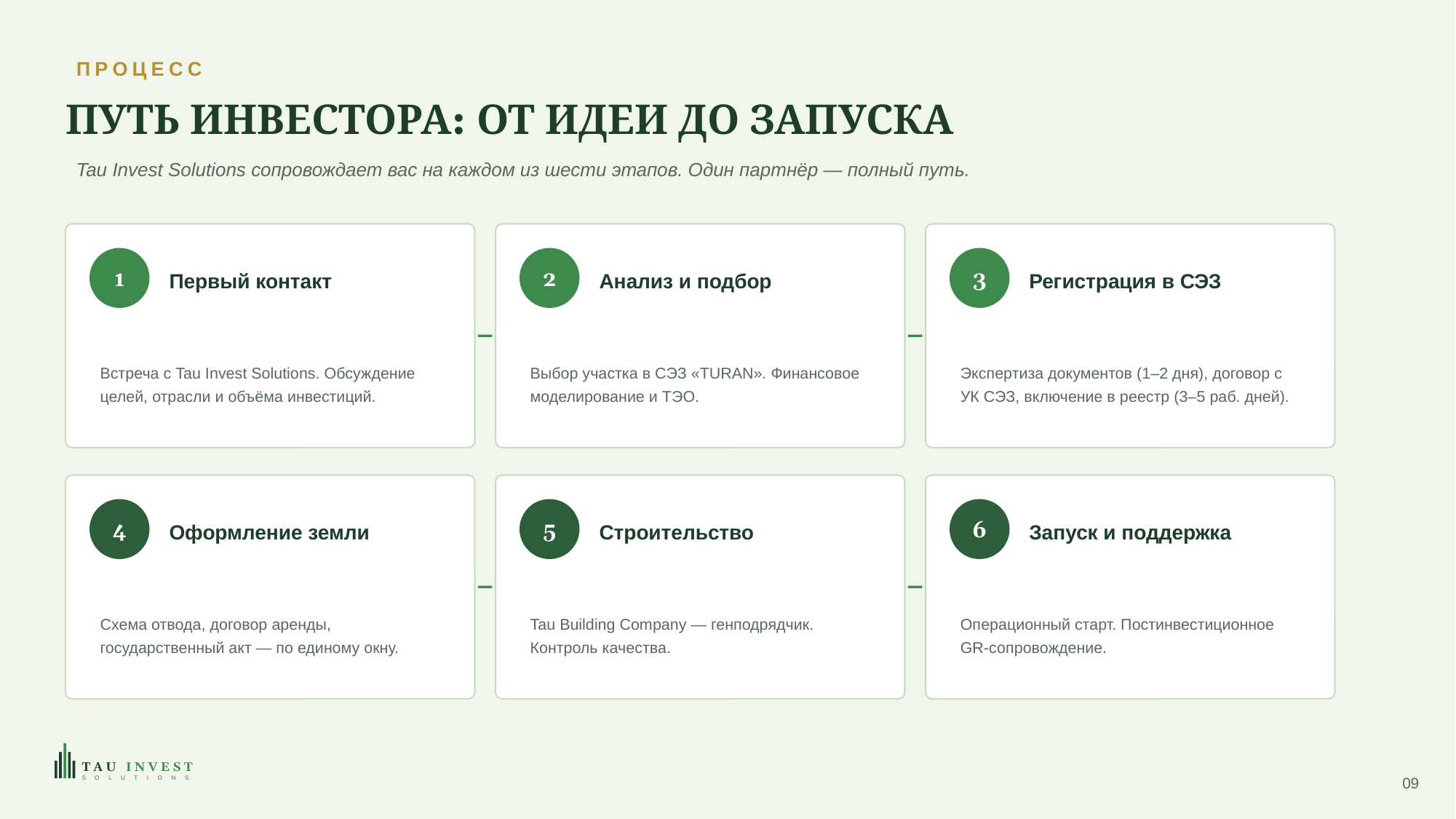

ПРОЦЕСС
ПУТЬ ИНВЕСТОРА: ОТ ИДЕИ ДО ЗАПУСКА
Tau Invest Solutions сопровождает вас на каждом из шести этапов. Один партнёр — полный путь.

1

2

3
Первый контакт
Анализ и подбор
Регистрация в СЭЗ
Встреча с Tau Invest Solutions. Обсуждение целей, отрасли и объёма инвестиций.
Выбор участка в СЭЗ «TURAN». Финансовое моделирование и ТЭО.
Экспертиза документов (1–2 дня), договор с УК СЭЗ, включение в реестр (3–5 раб. дней).

4

5

6
Оформление земли
Строительство
Запуск и поддержка
Схема отвода, договор аренды, государственный акт — по единому окну.
Tau Building Company — генподрядчик. Контроль качества.
Операционный старт. Постинвестиционное GR-сопровождение.

TAU INVEST

09
S O L U T I O N S